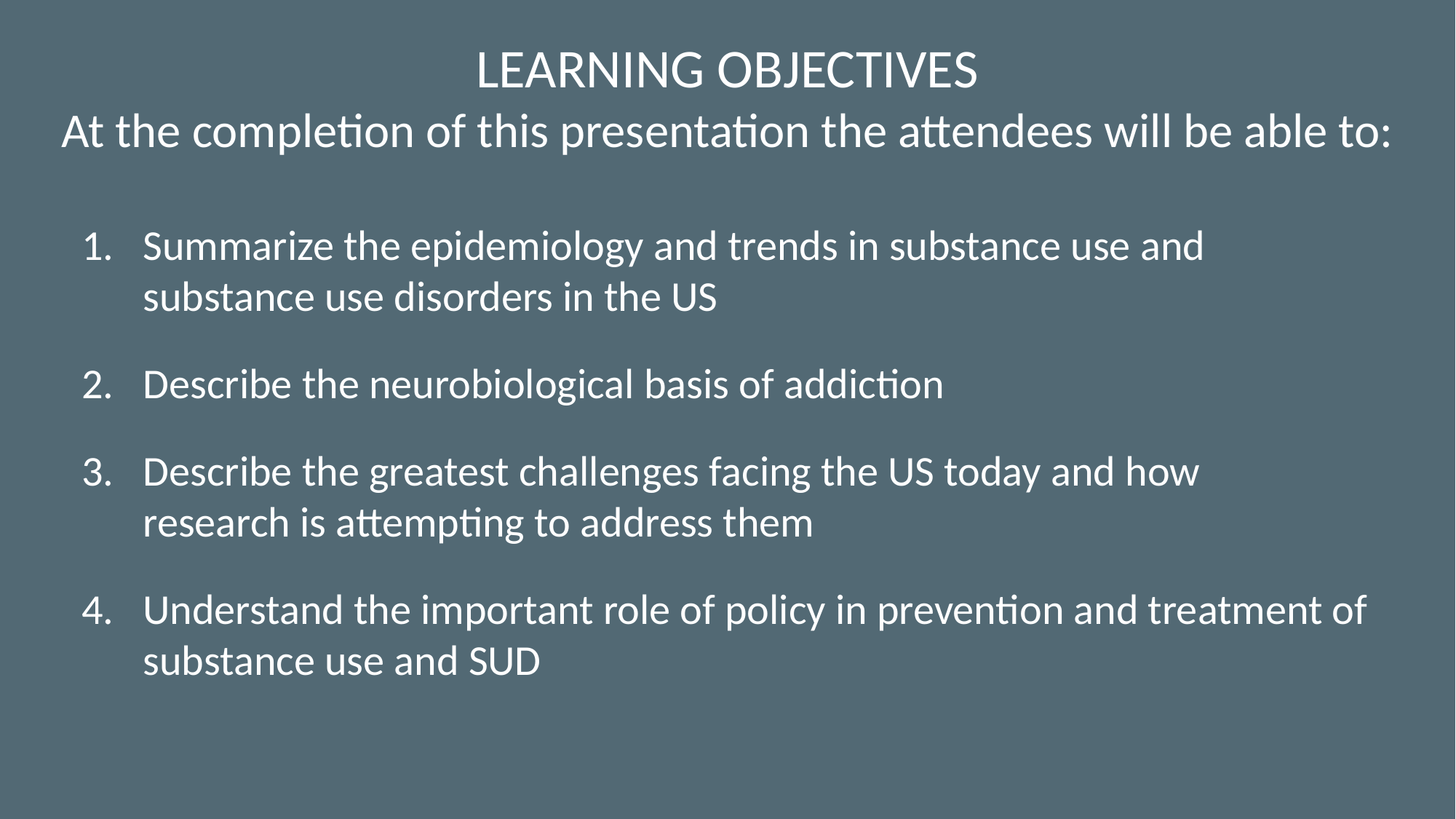

Learning Objectives
At the completion of this presentation the attendees will be able to:
#
Summarize the epidemiology and trends in substance use and substance use disorders in the US
Describe the neurobiological basis of addiction
Describe the greatest challenges facing the US today and how
research is attempting to address them
Understand the important role of policy in prevention and treatment of substance use and SUD